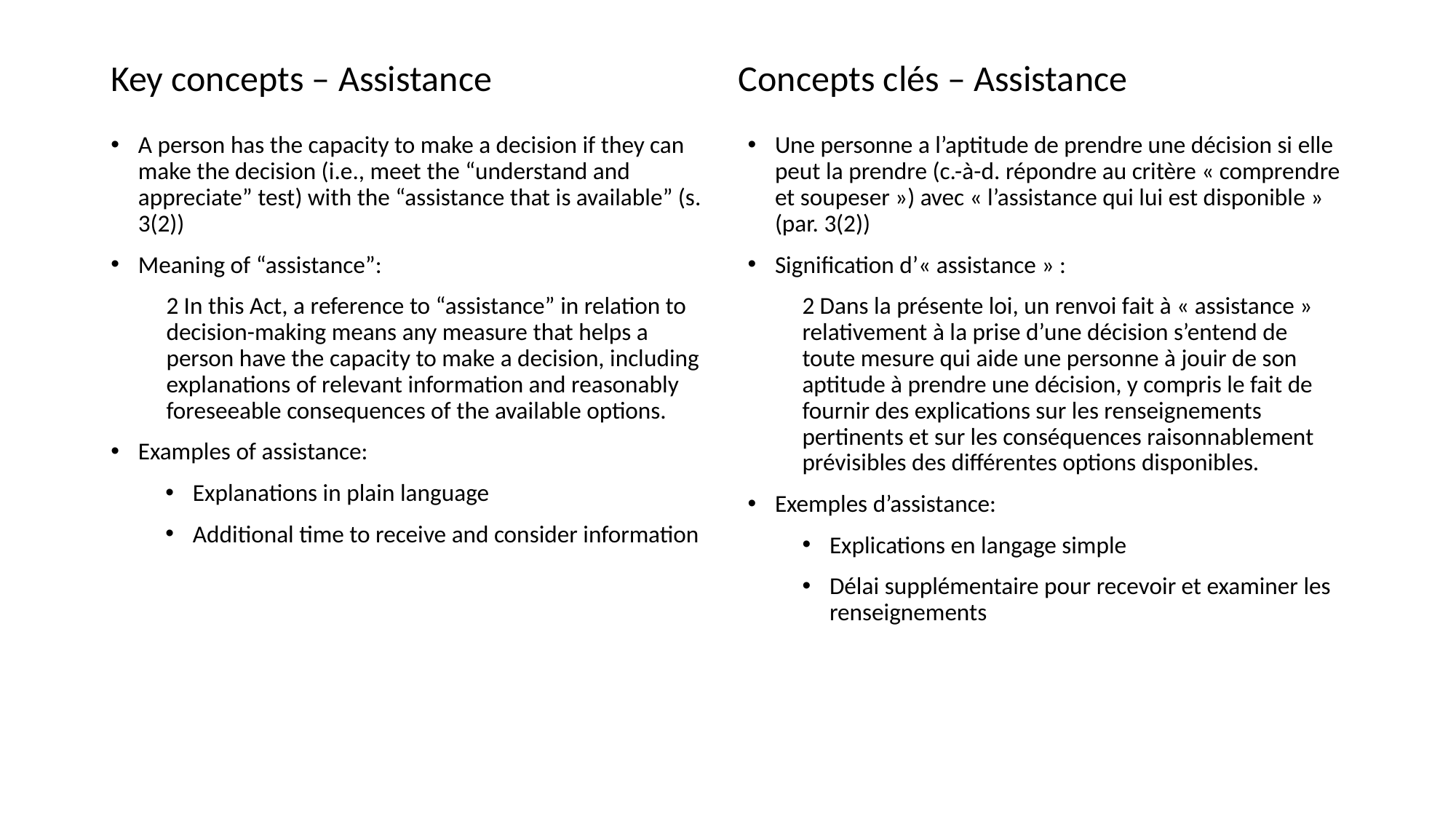

# Key concepts – Assistance		          Concepts clés – Assistance
A person has the capacity to make a decision if they can make the decision (i.e., meet the “understand and appreciate” test) with the “assistance that is available” (s. 3(2))
Meaning of “assistance”:
2 In this Act, a reference to “assistance” in relation to decision-making means any measure that helps a person have the capacity to make a decision, including explanations of relevant information and reasonably foreseeable consequences of the available options.
Examples of assistance:
Explanations in plain language
Additional time to receive and consider information

Une personne a l’aptitude de prendre une décision si elle peut la prendre (c.-à-d. répondre au critère « comprendre et soupeser ») avec « l’assistance qui lui est disponible » (par. 3(2))
Signification d’« assistance » :
2 Dans la présente loi, un renvoi fait à « assistance » relativement à la prise d’une décision s’entend de toute mesure qui aide une personne à jouir de son aptitude à prendre une décision, y compris le fait de fournir des explications sur les renseignements pertinents et sur les conséquences raisonnablement prévisibles des différentes options disponibles.
Exemples d’assistance:
Explications en langage simple
Délai supplémentaire pour recevoir et examiner les renseignements